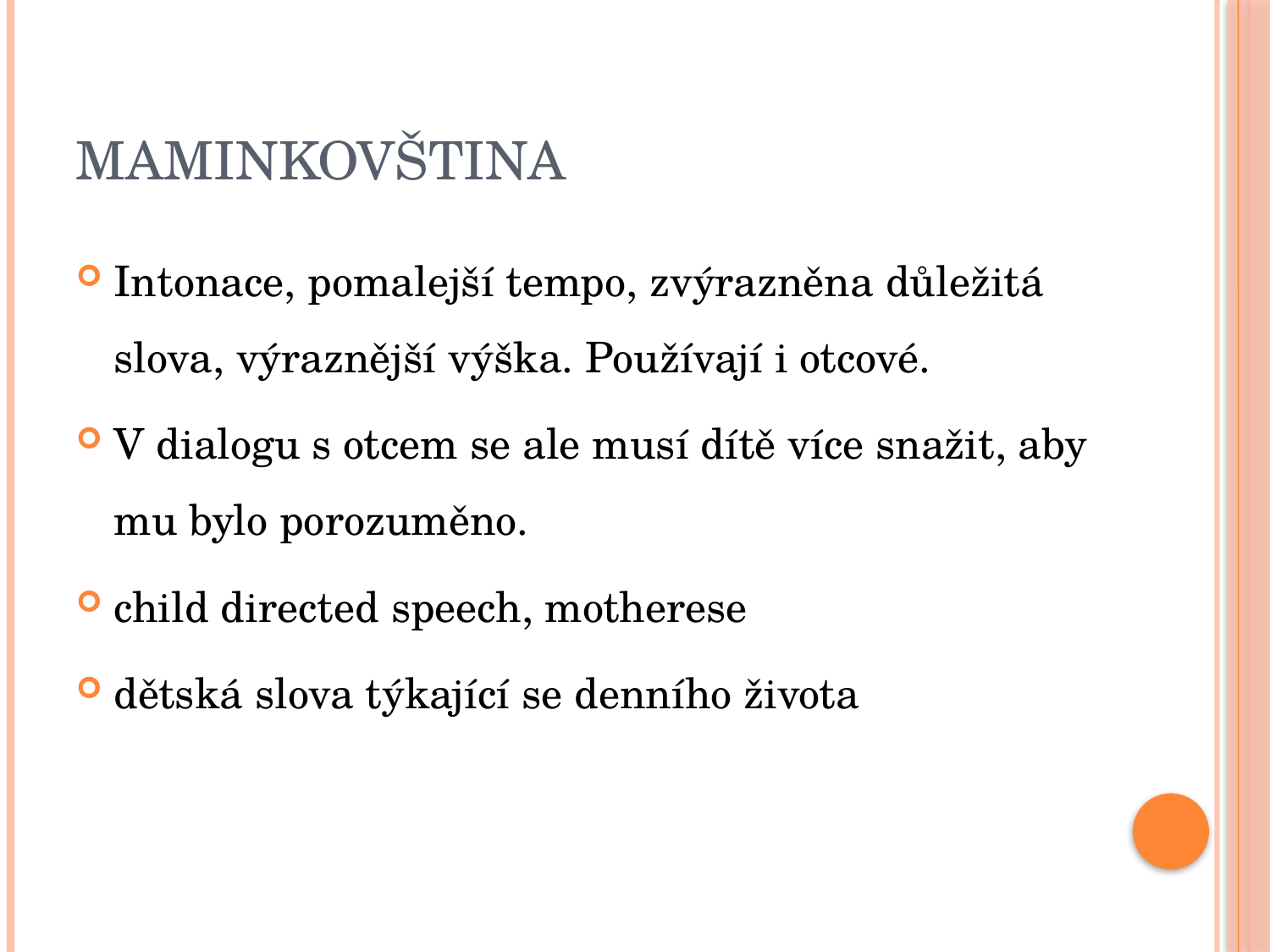

# maminkovština
Intonace, pomalejší tempo, zvýrazněna důležitá slova, výraznější výška. Používají i otcové.
V dialogu s otcem se ale musí dítě více snažit, aby mu bylo porozuměno.
child directed speech, motherese
dětská slova týkající se denního života